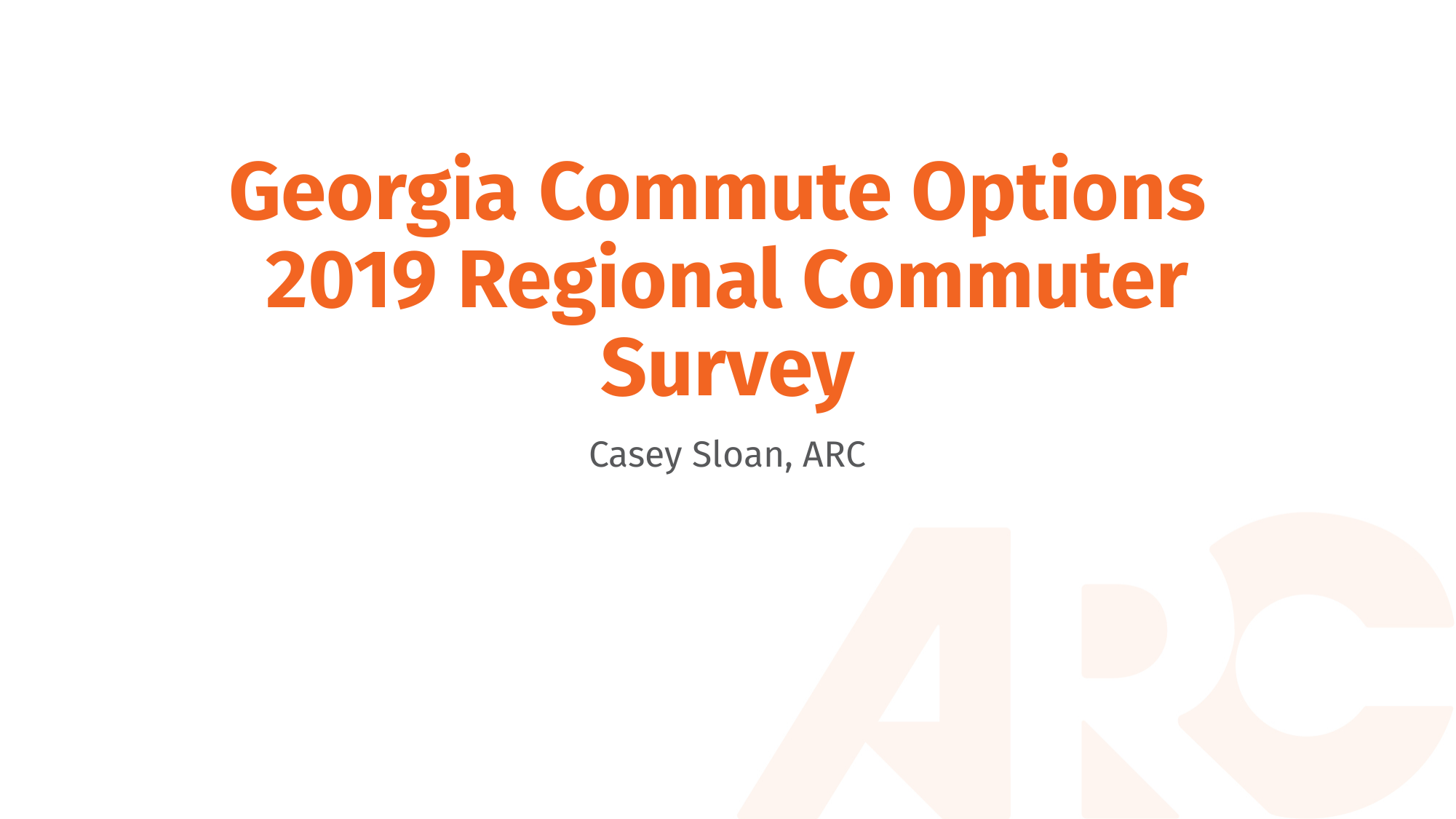

# Georgia Commute Options 2019 Regional Commuter Survey
Casey Sloan, ARC